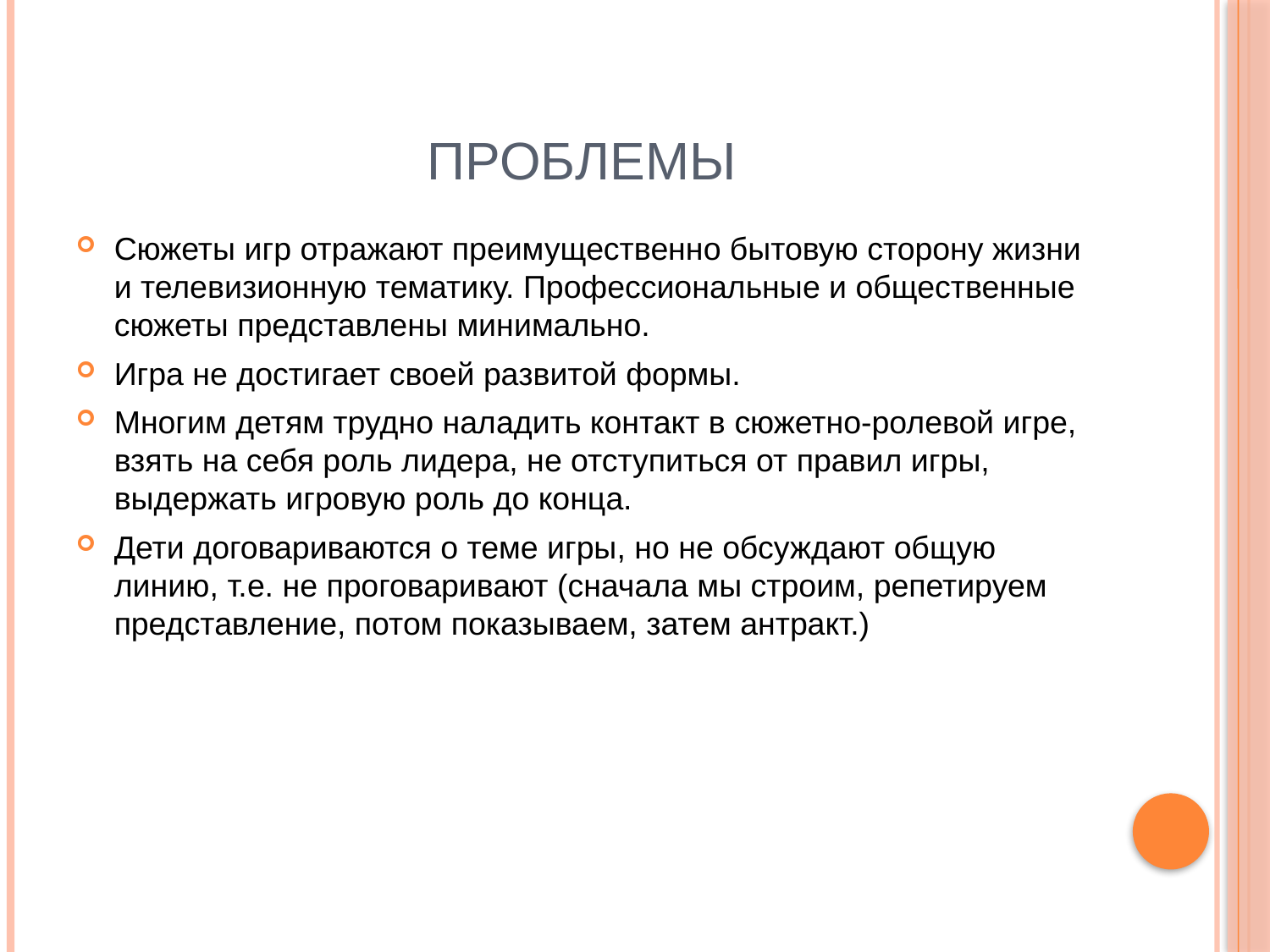

# Проблемы
Сюжеты игр отражают преимущественно бытовую сторону жизни и телевизионную тематику. Профессиональные и общественные сюжеты представлены минимально.
Игра не достигает своей развитой формы.
Многим детям трудно наладить контакт в сюжетно-ролевой игре, взять на себя роль лидера, не отступиться от правил игры, выдержать игровую роль до конца.
Дети договариваются о теме игры, но не обсуждают общую линию, т.е. не проговаривают (сначала мы строим, репетируем представление, потом показываем, затем антракт.)